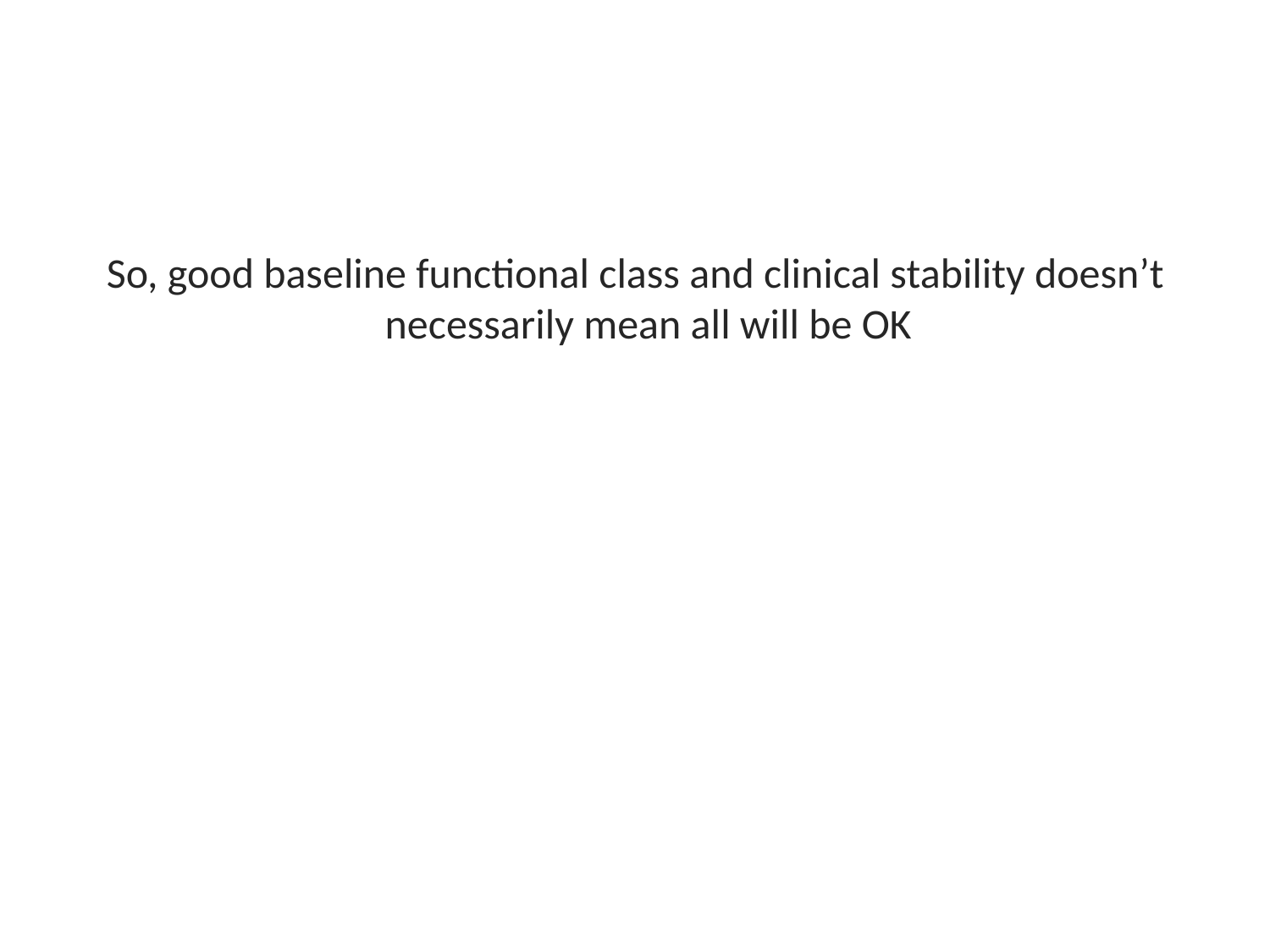

So, good baseline functional class and clinical stability doesn’t necessarily mean all will be OK